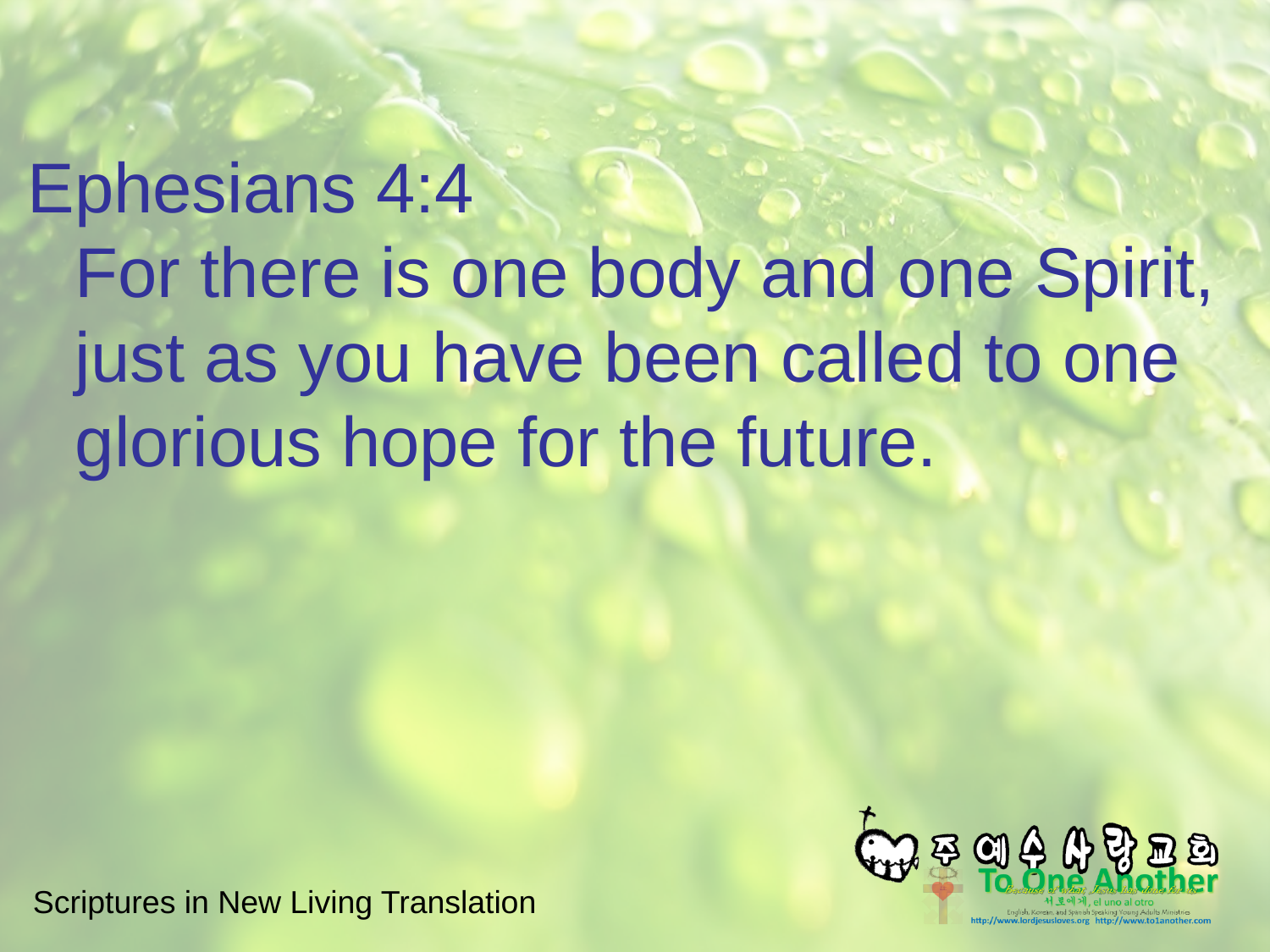

#
Ephesians 4:4
For there is one body and one Spirit, just as you have been called to one glorious hope for the future.